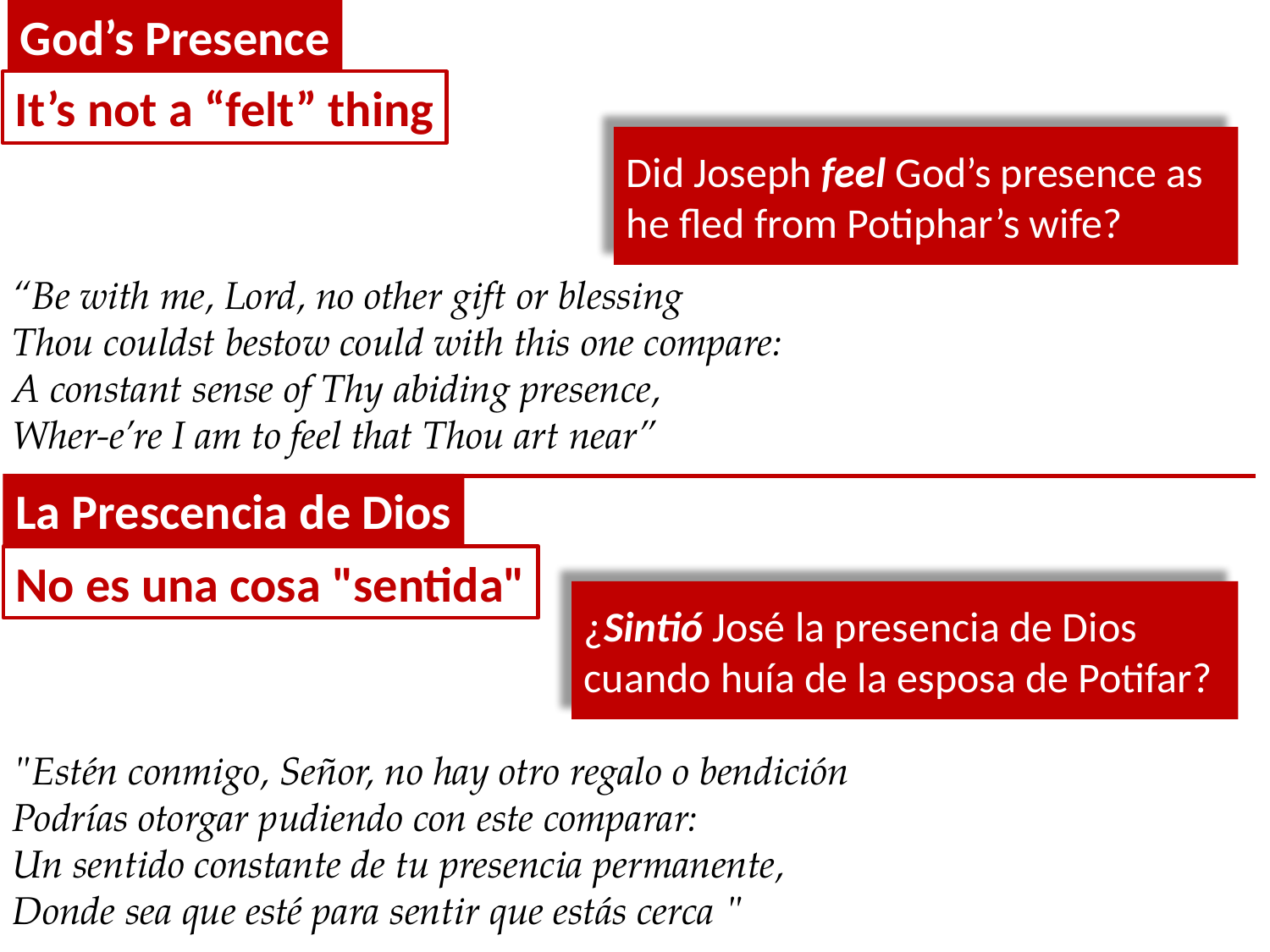

God’s Presence
It’s not a “felt” thing
Did Joseph feel God’s presence as he fled from Potiphar’s wife?
“Be with me, Lord, no other gift or blessing
Thou couldst bestow could with this one compare:
A constant sense of Thy abiding presence,
Wher-e’re I am to feel that Thou art near”
La Prescencia de Dios
No es una cosa "sentida"
¿Sintió José la presencia de Dios cuando huía de la esposa de Potifar?
"Estén conmigo, Señor, no hay otro regalo o bendición
Podrías otorgar pudiendo con este comparar:
Un sentido constante de tu presencia permanente,
Donde sea que esté para sentir que estás cerca "